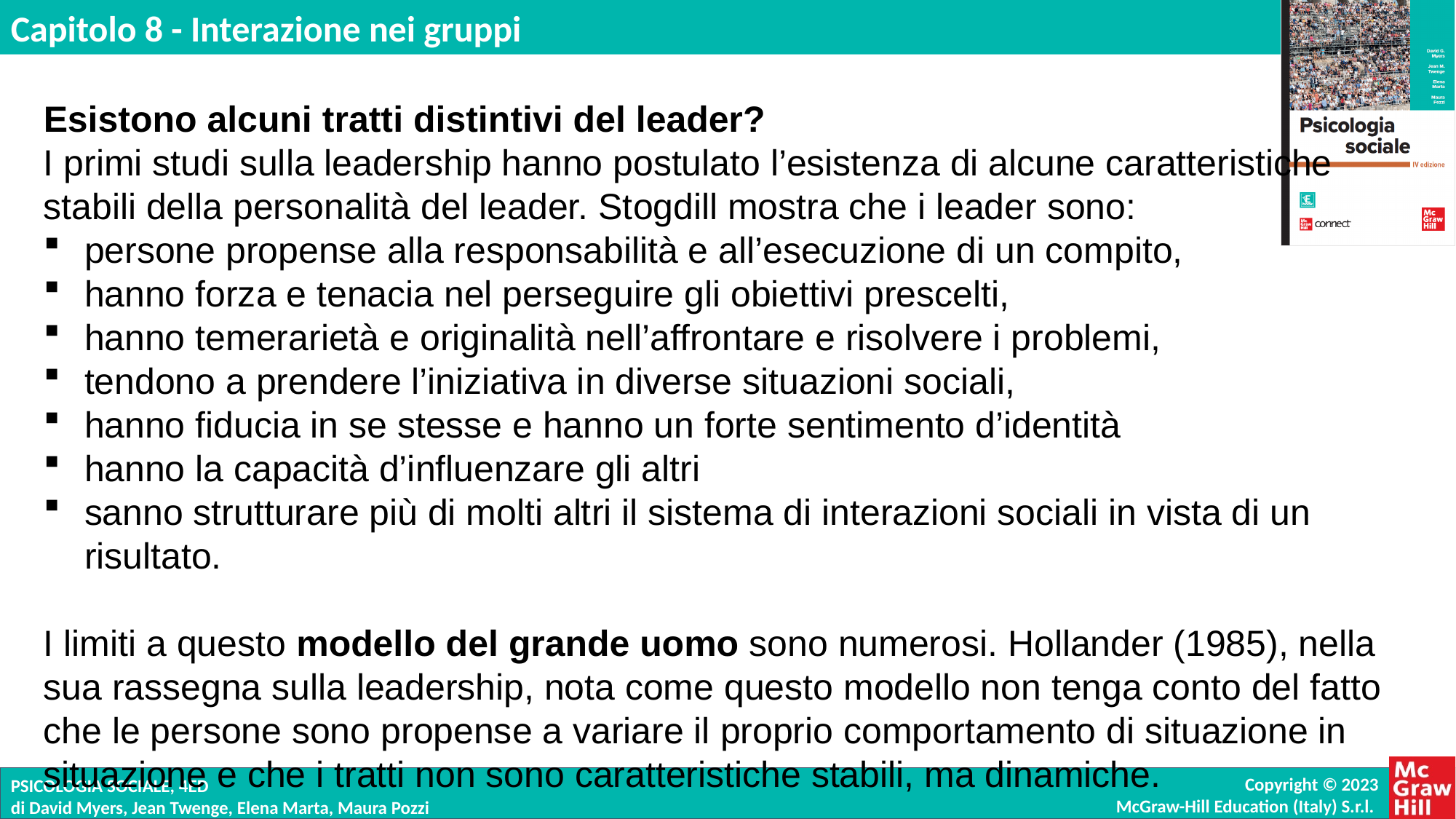

Esistono alcuni tratti distintivi del leader?
I primi studi sulla leadership hanno postulato l’esistenza di alcune caratteristiche
stabili della personalità del leader. Stogdill mostra che i leader sono:
persone propense alla responsabilità e all’esecuzione di un compito,
hanno forza e tenacia nel perseguire gli obiettivi prescelti,
hanno temerarietà e originalità nell’affrontare e risolvere i problemi,
tendono a prendere l’iniziativa in diverse situazioni sociali,
hanno fiducia in se stesse e hanno un forte sentimento d’identità
hanno la capacità d’influenzare gli altri
sanno strutturare più di molti altri il sistema di interazioni sociali in vista di un risultato.
I limiti a questo modello del grande uomo sono numerosi. Hollander (1985), nella sua rassegna sulla leadership, nota come questo modello non tenga conto del fatto che le persone sono propense a variare il proprio comportamento di situazione in situazione e che i tratti non sono caratteristiche stabili, ma dinamiche.